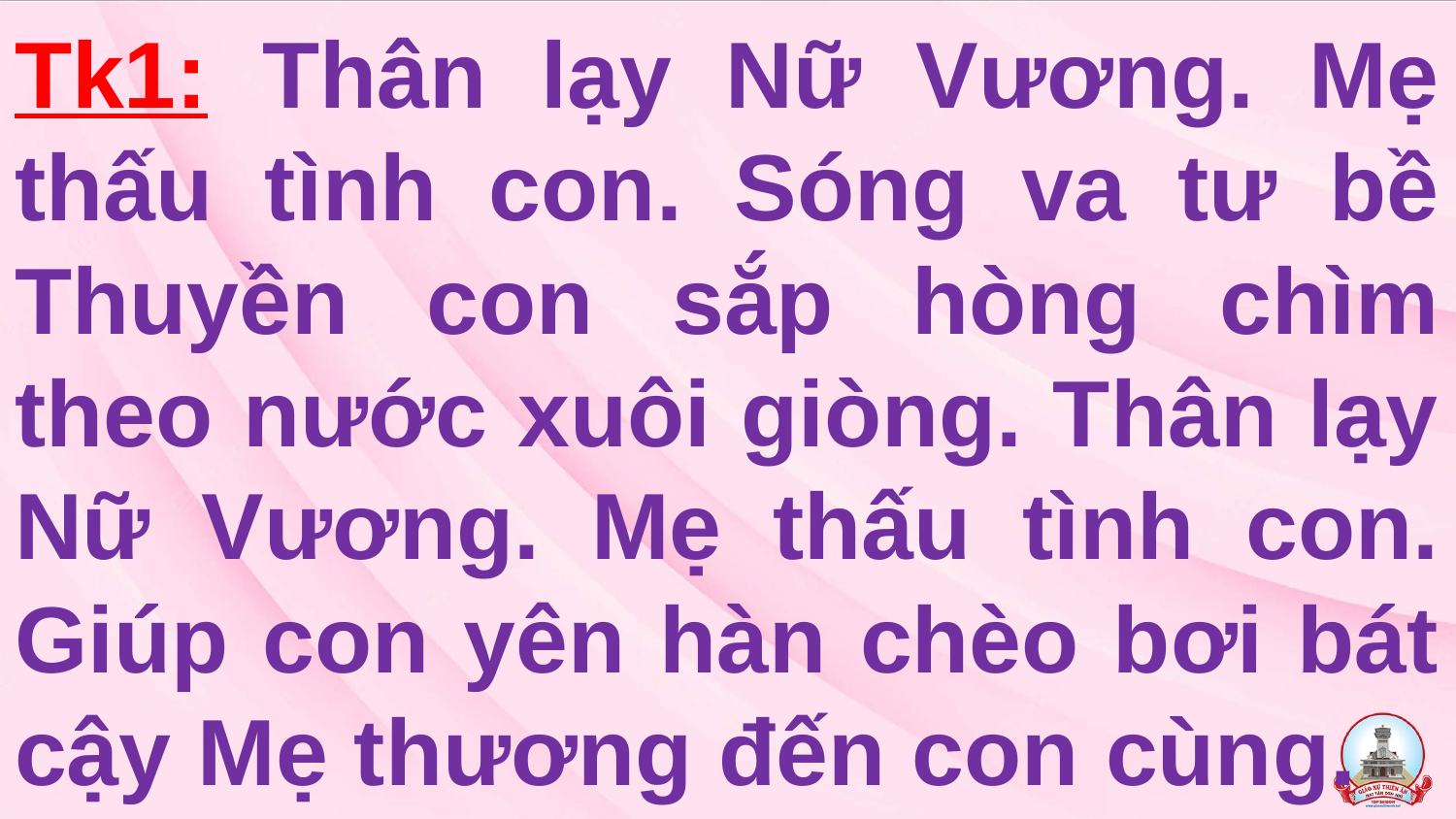

# Tk1: Thân lạy Nữ Vương. Mẹ thấu tình con. Sóng va tư bề Thuyền con sắp hòng chìm theo nước xuôi giòng. Thân lạy Nữ Vương. Mẹ thấu tình con. Giúp con yên hàn chèo bơi bát cậy Mẹ thương đến con cùng.